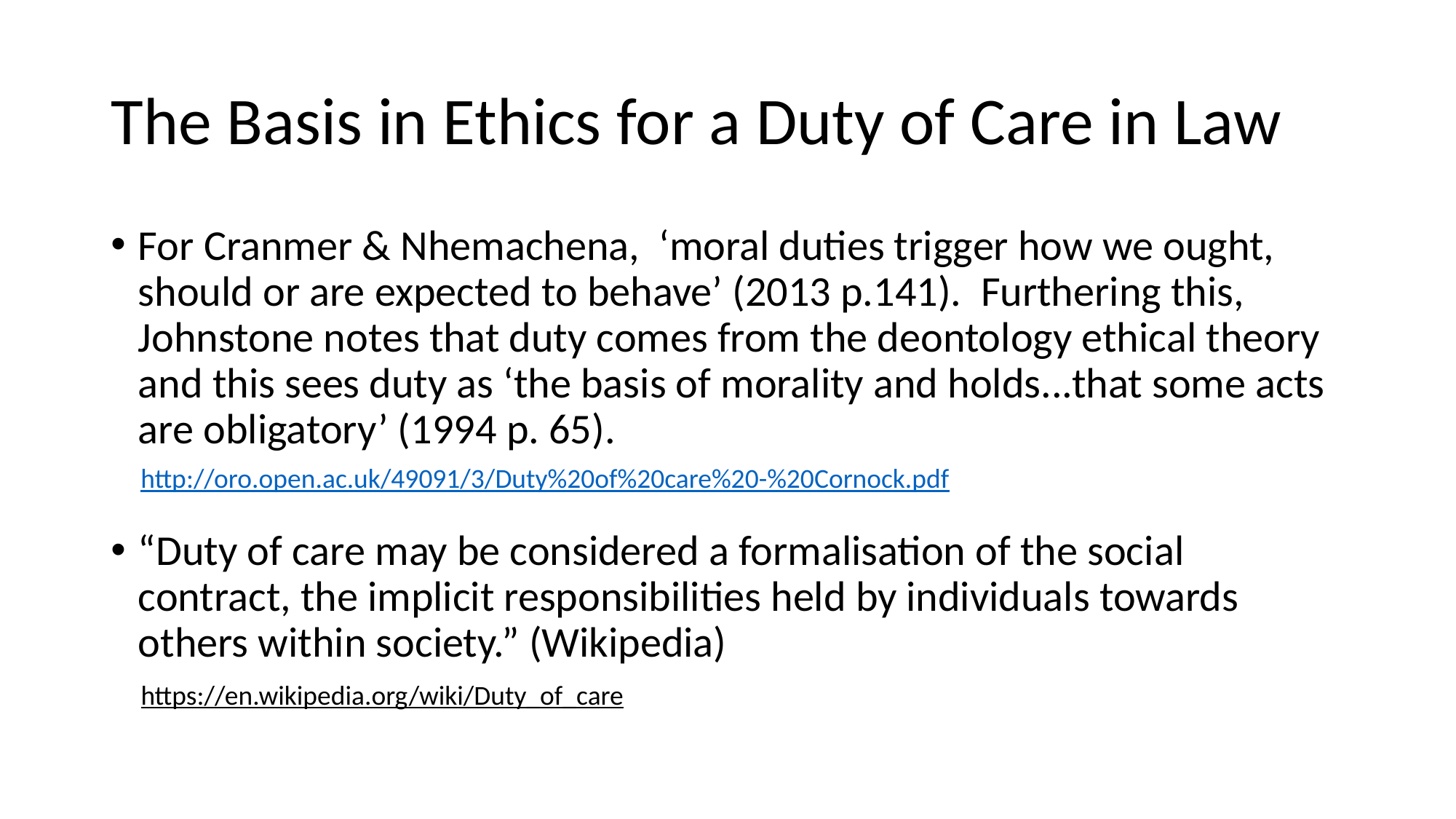

# The Basis in Ethics for a Duty of Care in Law
For Cranmer & Nhemachena,  ‘moral duties trigger how we ought, should or are expected to behave’ (2013 p.141).  Furthering this, Johnstone notes that duty comes from the deontology ethical theory and this sees duty as ‘the basis of morality and holds...that some acts are obligatory’ (1994 p. 65).

“Duty of care may be considered a formalisation of the social contract, the implicit responsibilities held by individuals towards others within society.” (Wikipedia)
http://oro.open.ac.uk/49091/3/Duty%20of%20care%20-%20Cornock.pdf
https://en.wikipedia.org/wiki/Duty_of_care